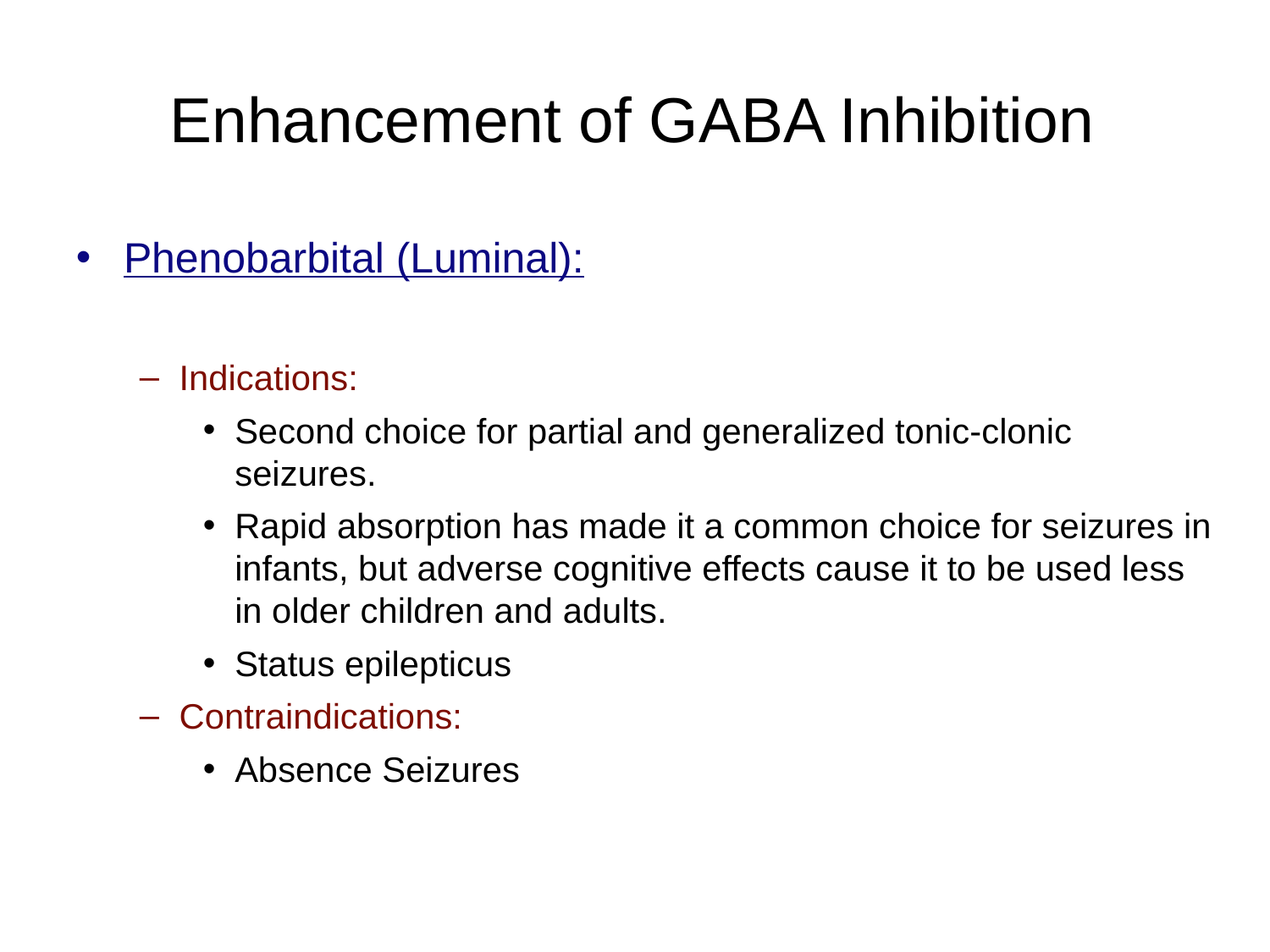

# Enhancement of GABA Inhibition
Phenobarbital (Luminal):

Indications:
Second choice for partial and generalized tonic-clonic seizures.
Rapid absorption has made it a common choice for seizures in infants, but adverse cognitive effects cause it to be used less in older children and adults.
Status epilepticus
Contraindications:
Absence Seizures